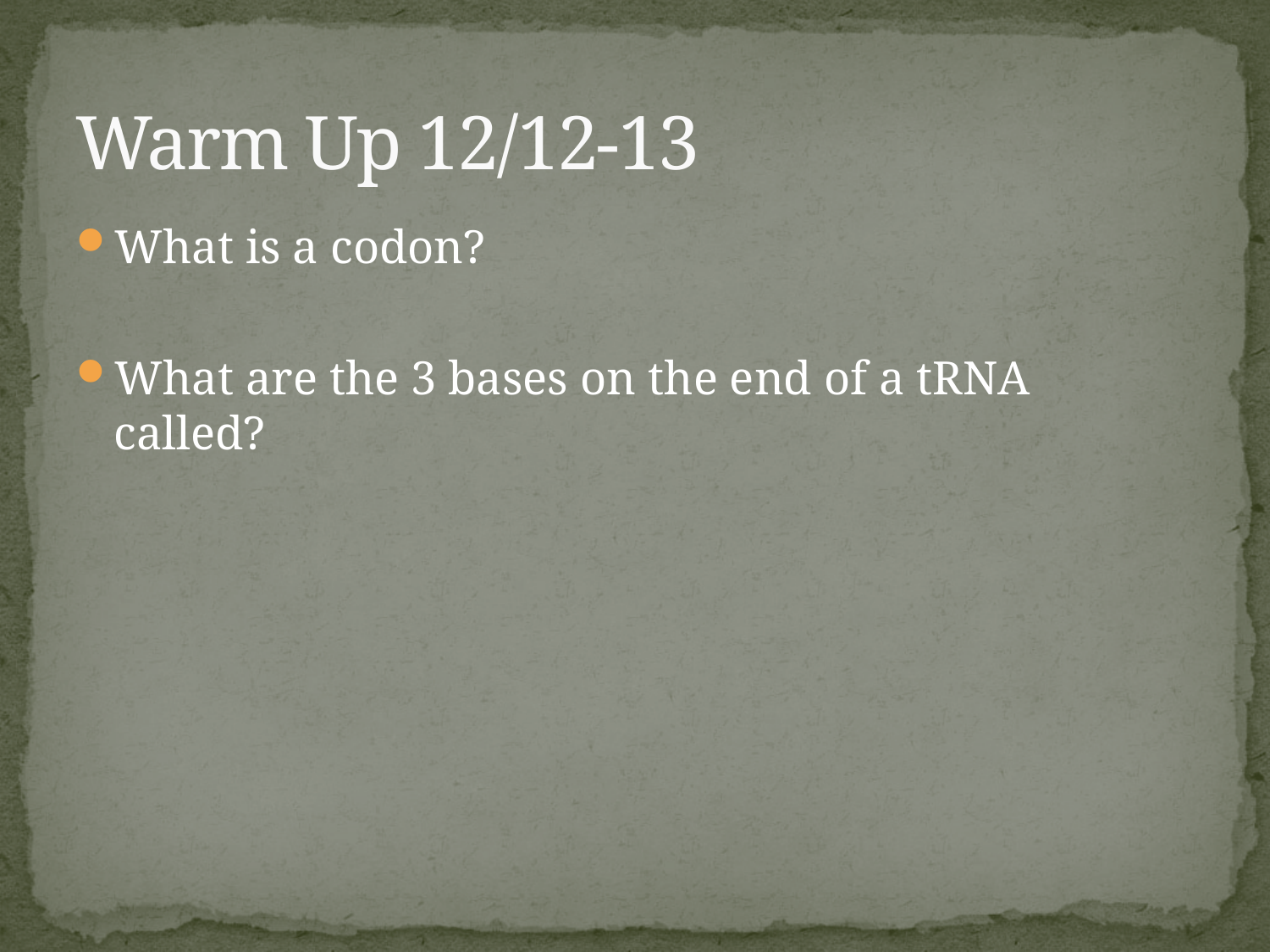

# Warm Up 12/12-13
What is a codon?

What are the 3 bases on the end of a tRNA called?